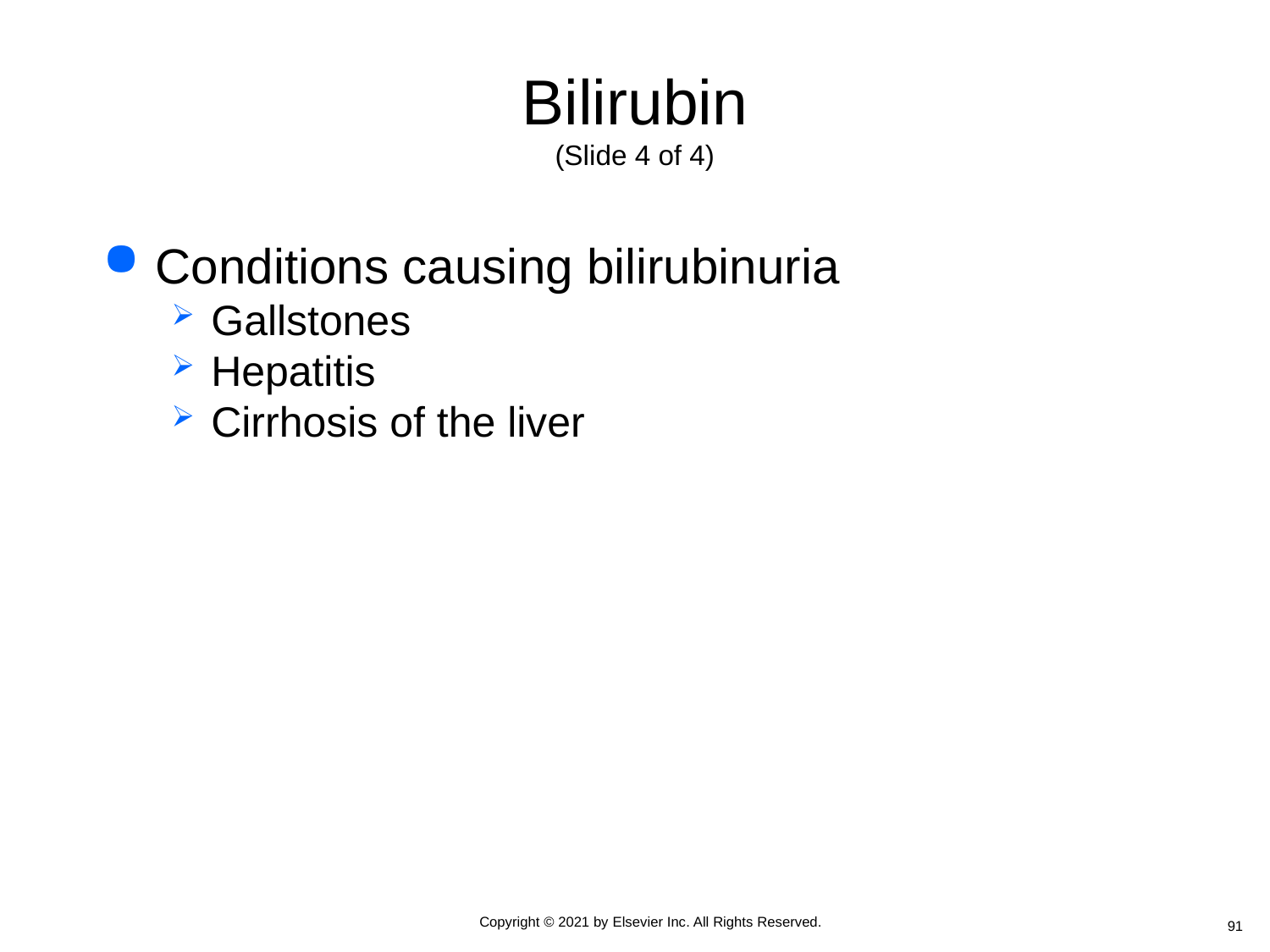

# Bilirubin (Slide 4 of 4)
Conditions causing bilirubinuria
Gallstones
Hepatitis
Cirrhosis of the liver
91